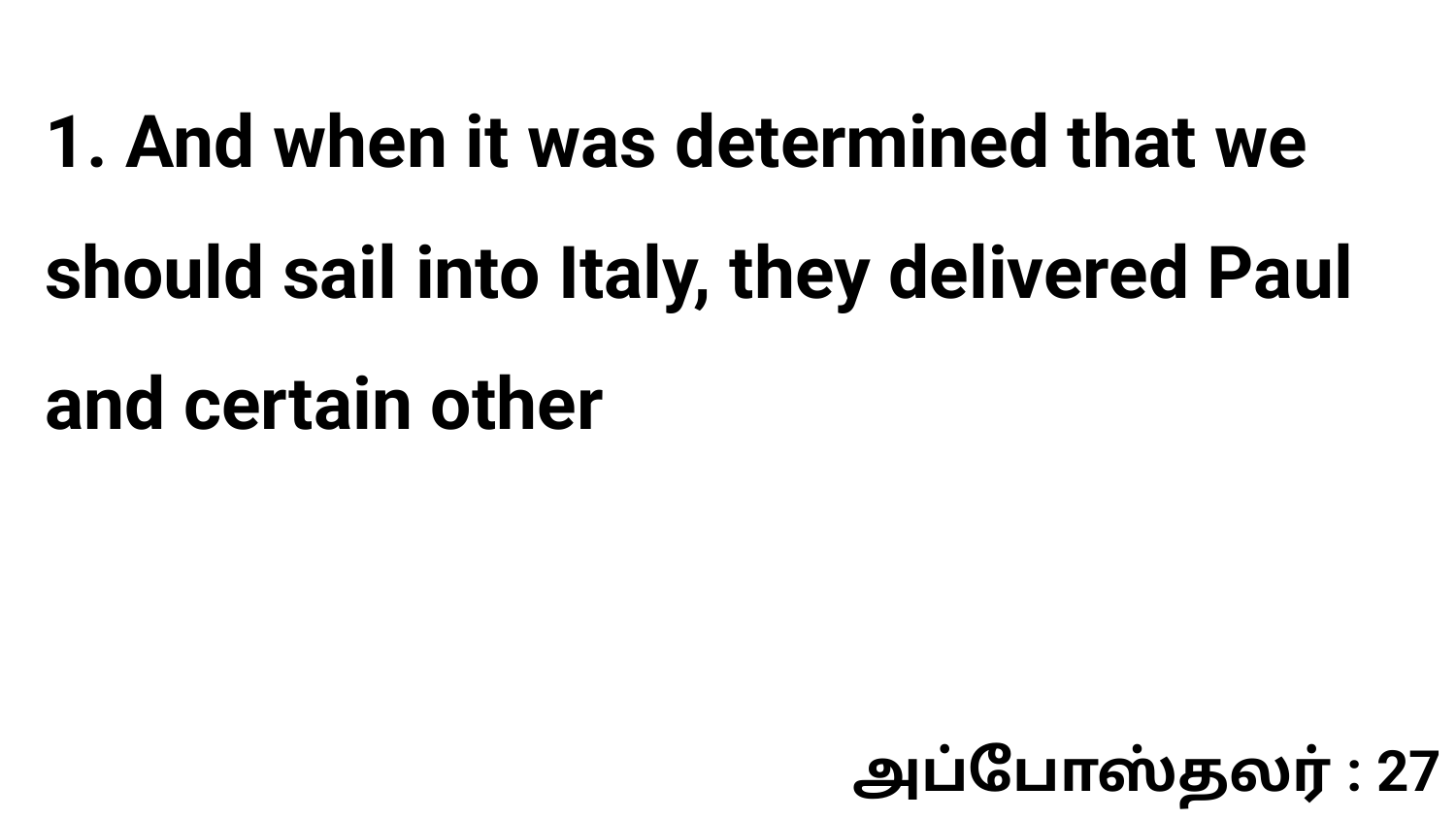

1. And when it was determined that we should sail into Italy, they delivered Paul and certain other
அப்போஸ்தலர் : 27